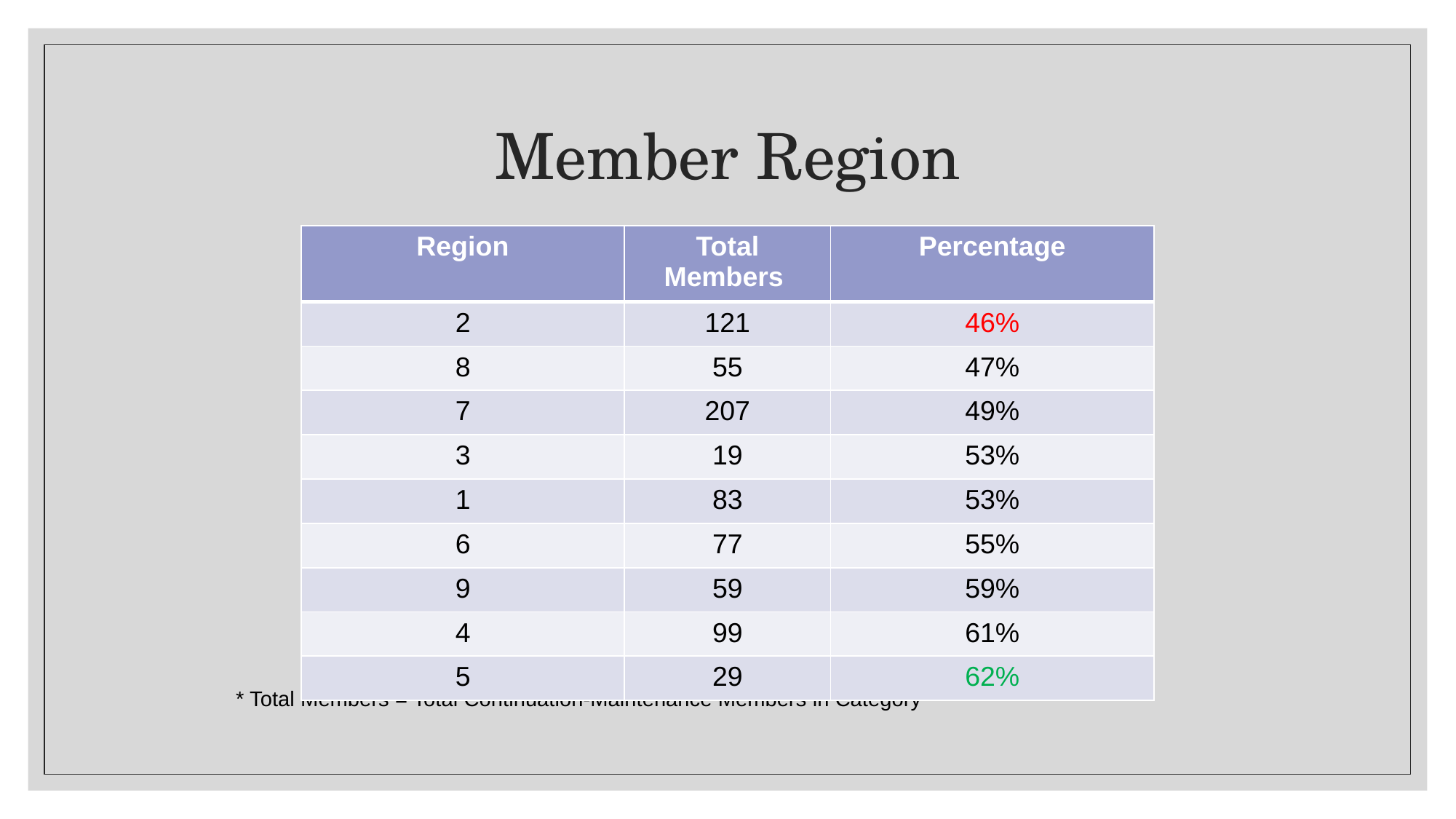

# Member Region
| Region | Total Members | Percentage |
| --- | --- | --- |
| 2 | 121 | 46% |
| 8 | 55 | 47% |
| 7 | 207 | 49% |
| 3 | 19 | 53% |
| 1 | 83 | 53% |
| 6 | 77 | 55% |
| 9 | 59 | 59% |
| 4 | 99 | 61% |
| 5 | 29 | 62% |
* Total Members = Total Continuation-Maintenance Members in Category